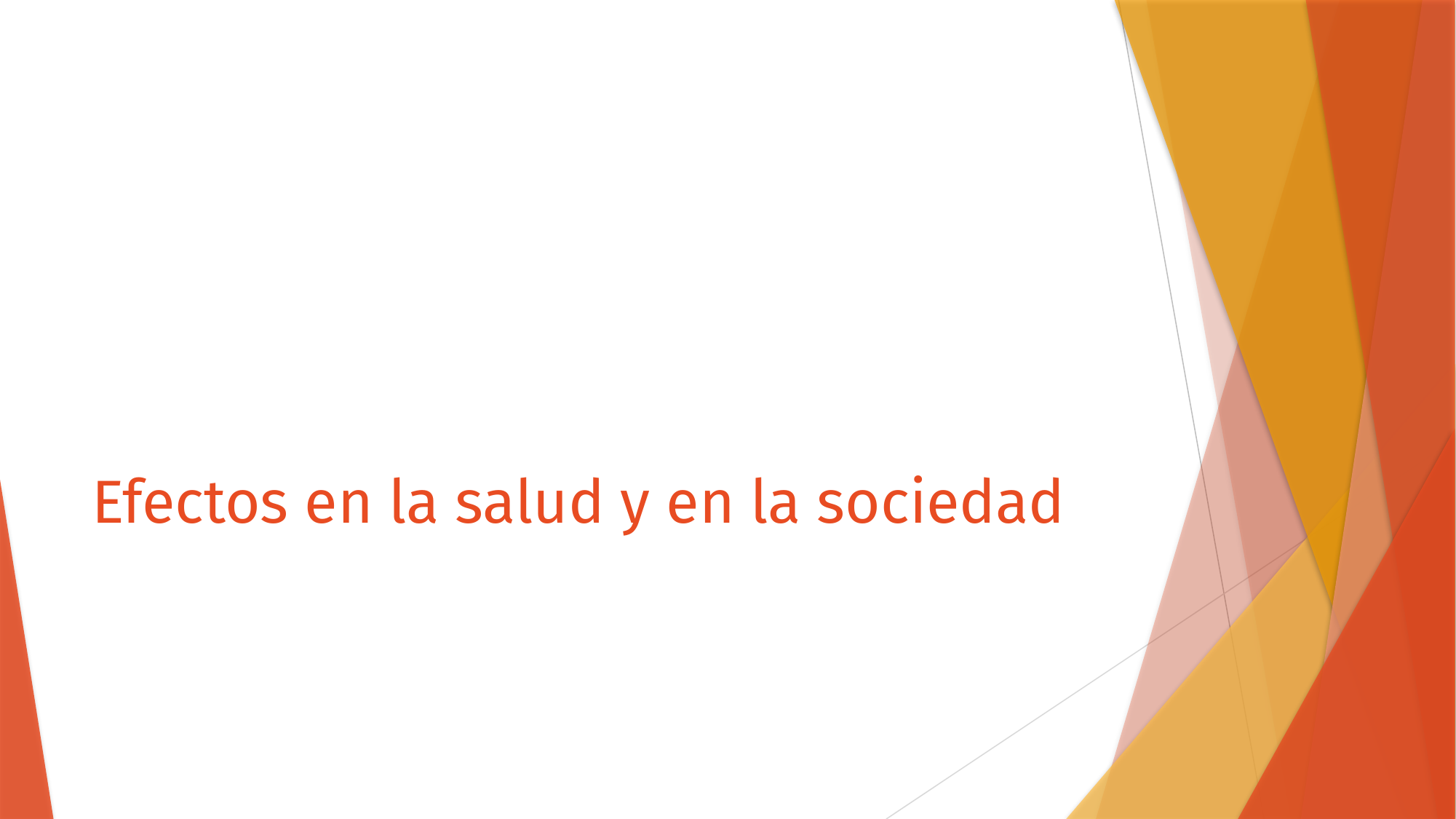

# Efectos en la salud y en la sociedad